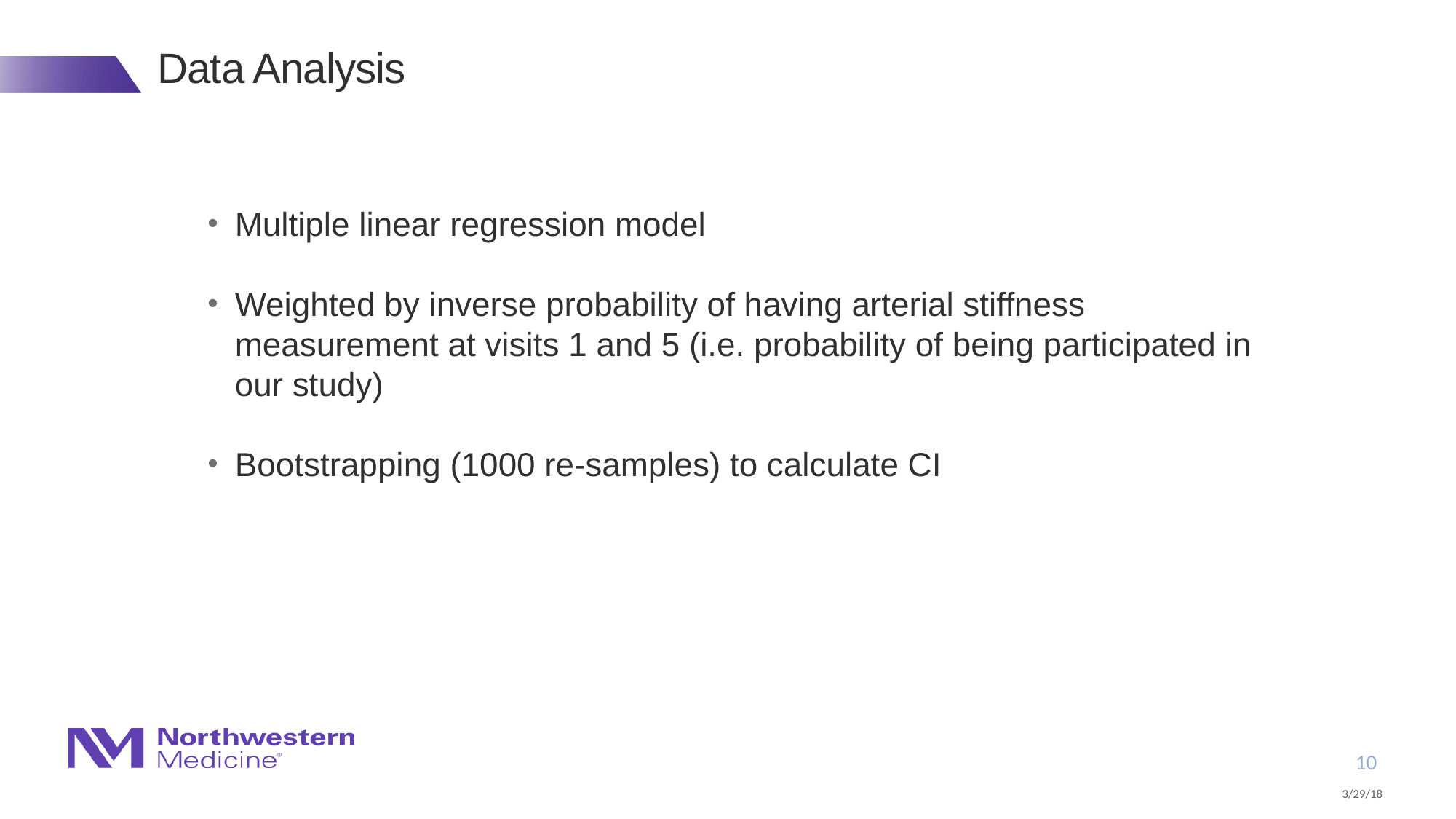

# Data Analysis
Multiple linear regression model

Weighted by inverse probability of having arterial stiffness measurement at visits 1 and 5 (i.e. probability of being participated in our study)

Bootstrapping (1000 re-samples) to calculate CI

10
3/29/18